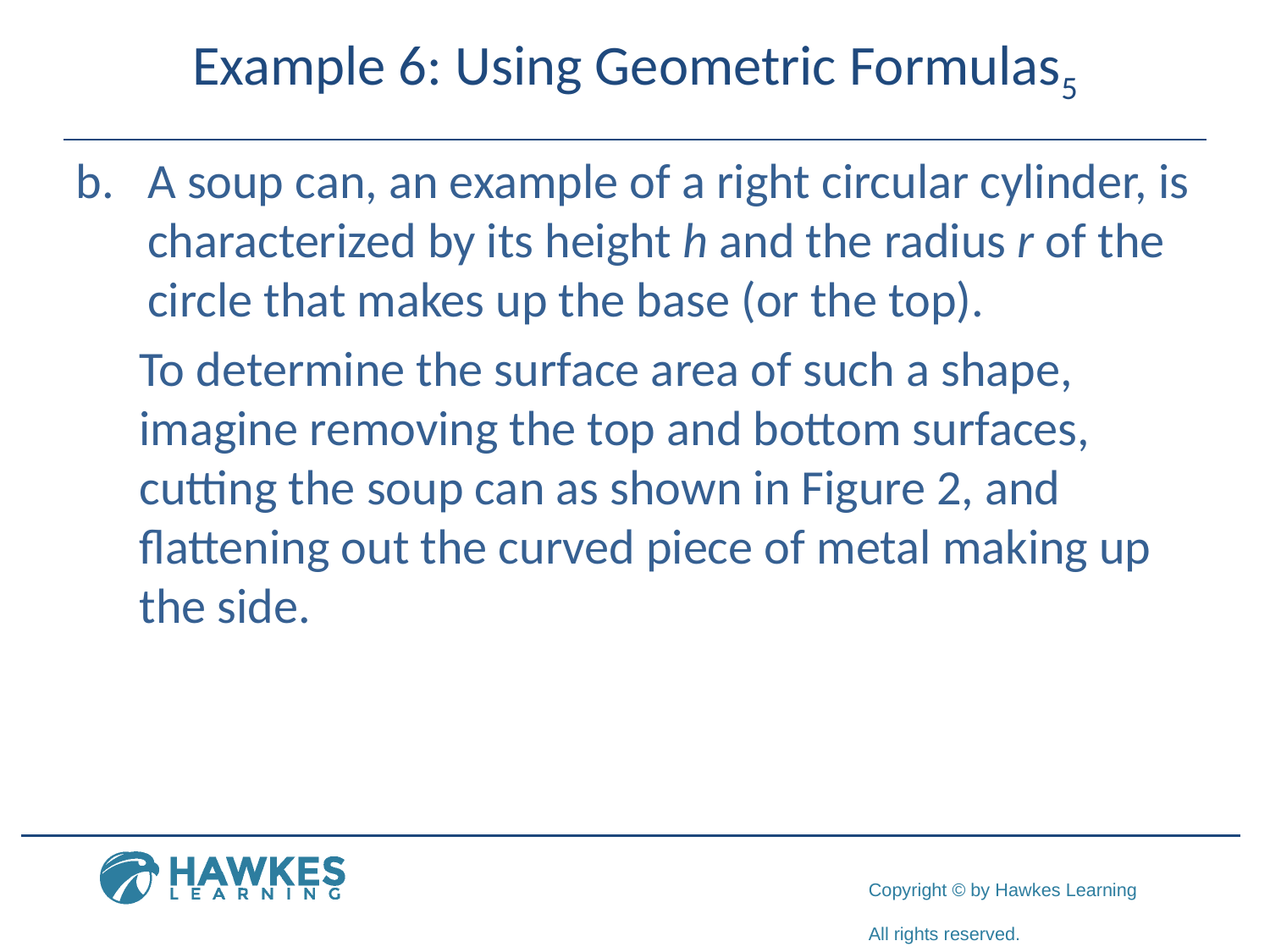

# Example 6: Using Geometric Formulas5
​A soup can, an example of a right circular cylinder, is characterized by its height h and the radius r of the circle that makes up the base (or the top).
To determine the surface area of such a shape, imagine removing the top and bottom surfaces, cutting the soup can as shown in Figure 2, and flattening out the curved piece of metal making up the side.